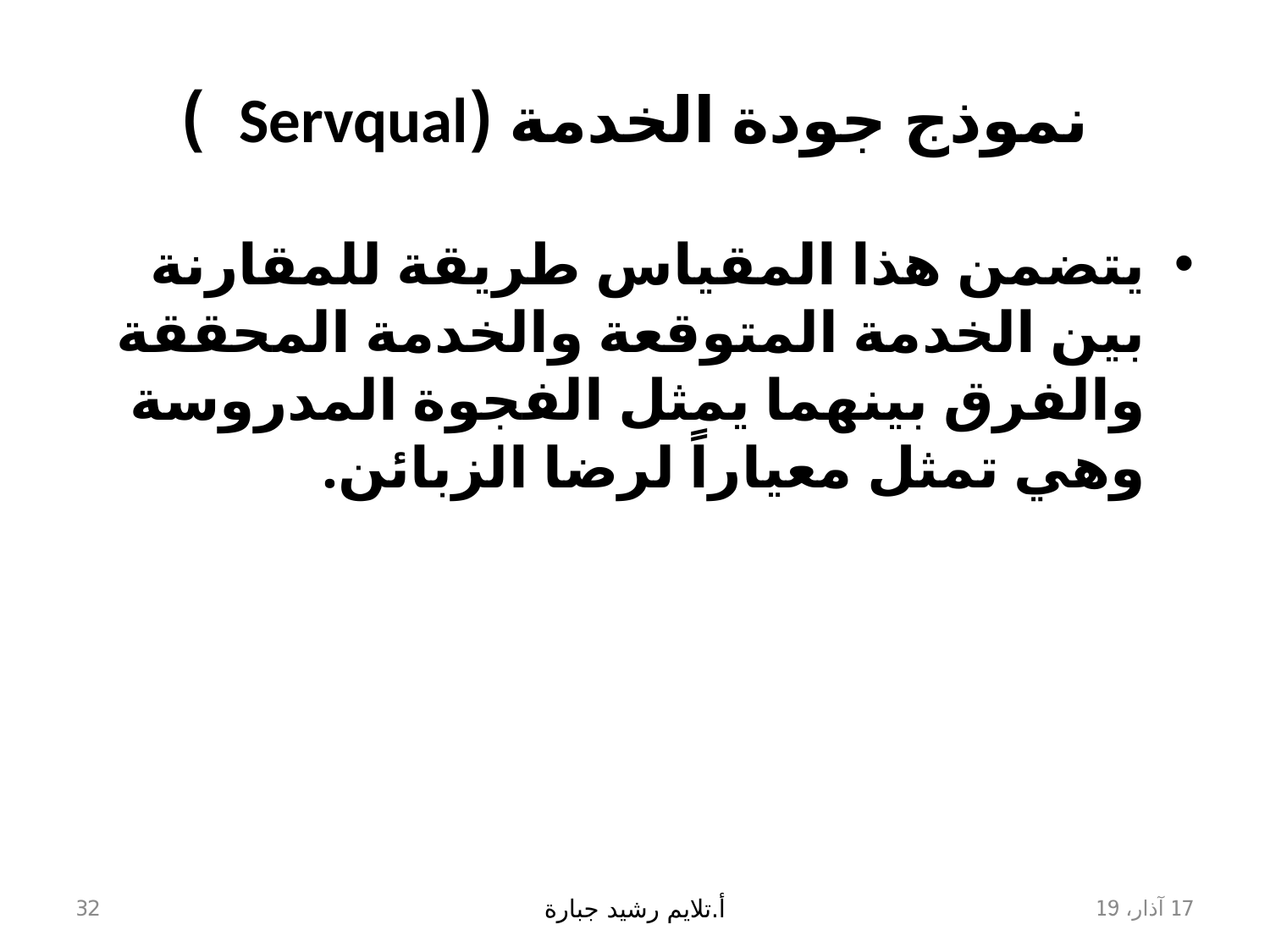

# نموذج جودة الخدمة (Servqual  )
يتضمن هذا المقياس طريقة للمقارنة بين الخدمة المتوقعة والخدمة المحققة والفرق بينهما يمثل الفجوة المدروسة وهي تمثل معياراً لرضا الزبائن.

32
أ.تلايم رشيد جبارة
17 آذار، 19